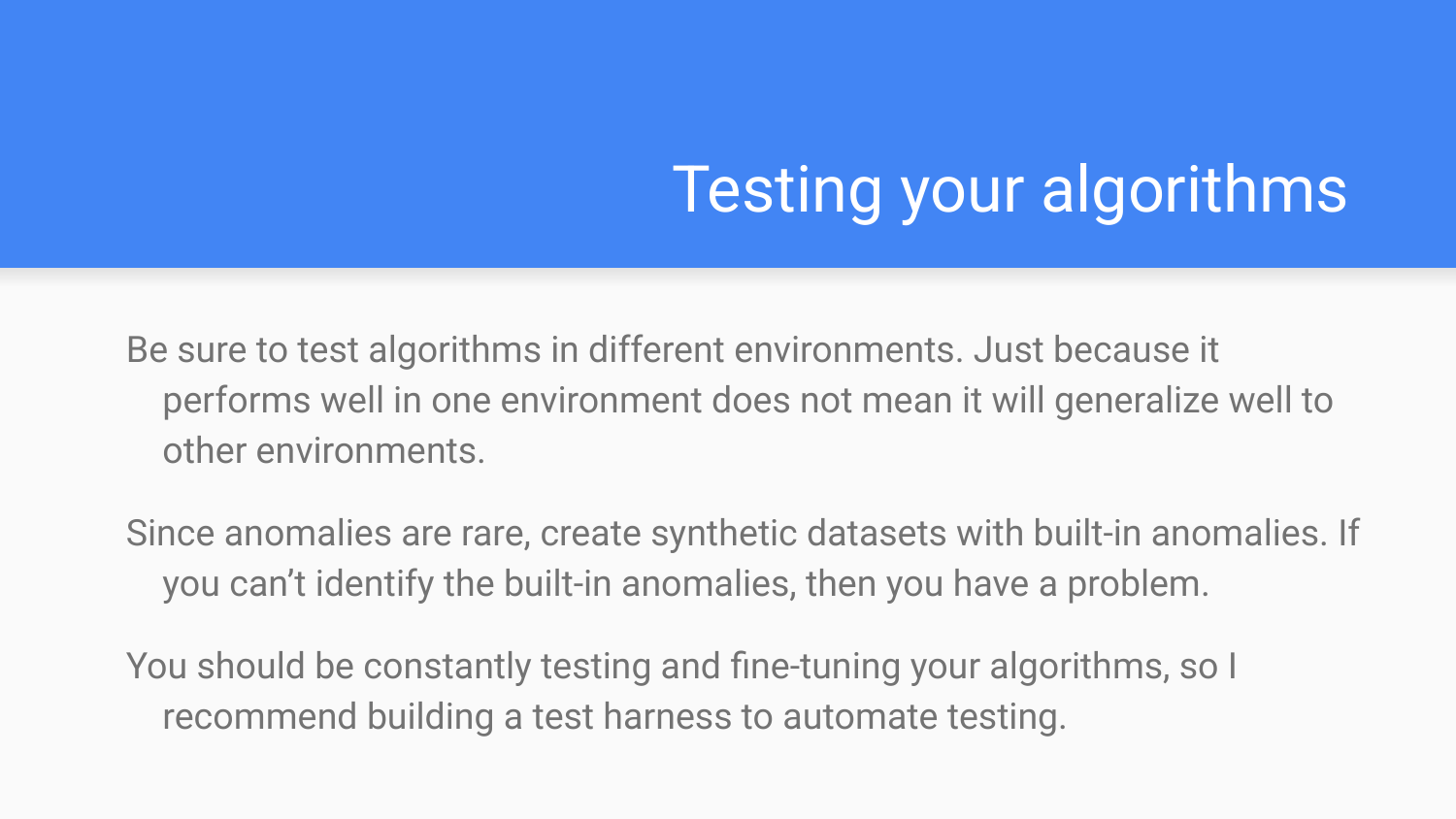

# Testing your algorithms
Be sure to test algorithms in different environments. Just because it performs well in one environment does not mean it will generalize well to other environments.
Since anomalies are rare, create synthetic datasets with built-in anomalies. If you can’t identify the built-in anomalies, then you have a problem.
You should be constantly testing and fine-tuning your algorithms, so I recommend building a test harness to automate testing.